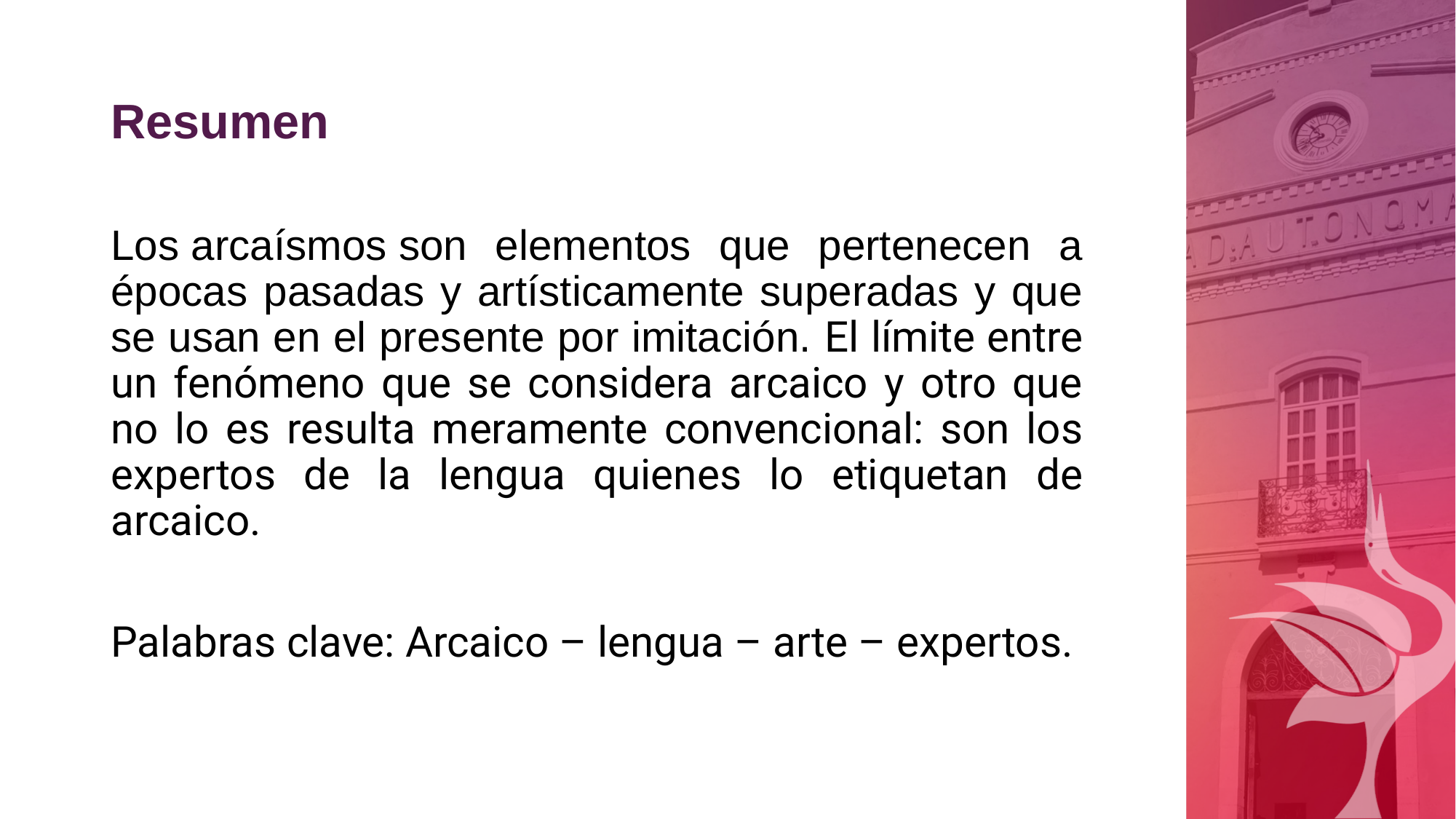

# Resumen
Los arcaísmos son elementos que pertenecen a épocas pasadas y artísticamente superadas y que se usan en el presente por imitación. El límite entre un fenómeno que se considera arcaico y otro que no lo es resulta meramente convencional: son los expertos de la lengua quienes lo etiquetan de arcaico.

Palabras clave: Arcaico – lengua – arte – expertos.